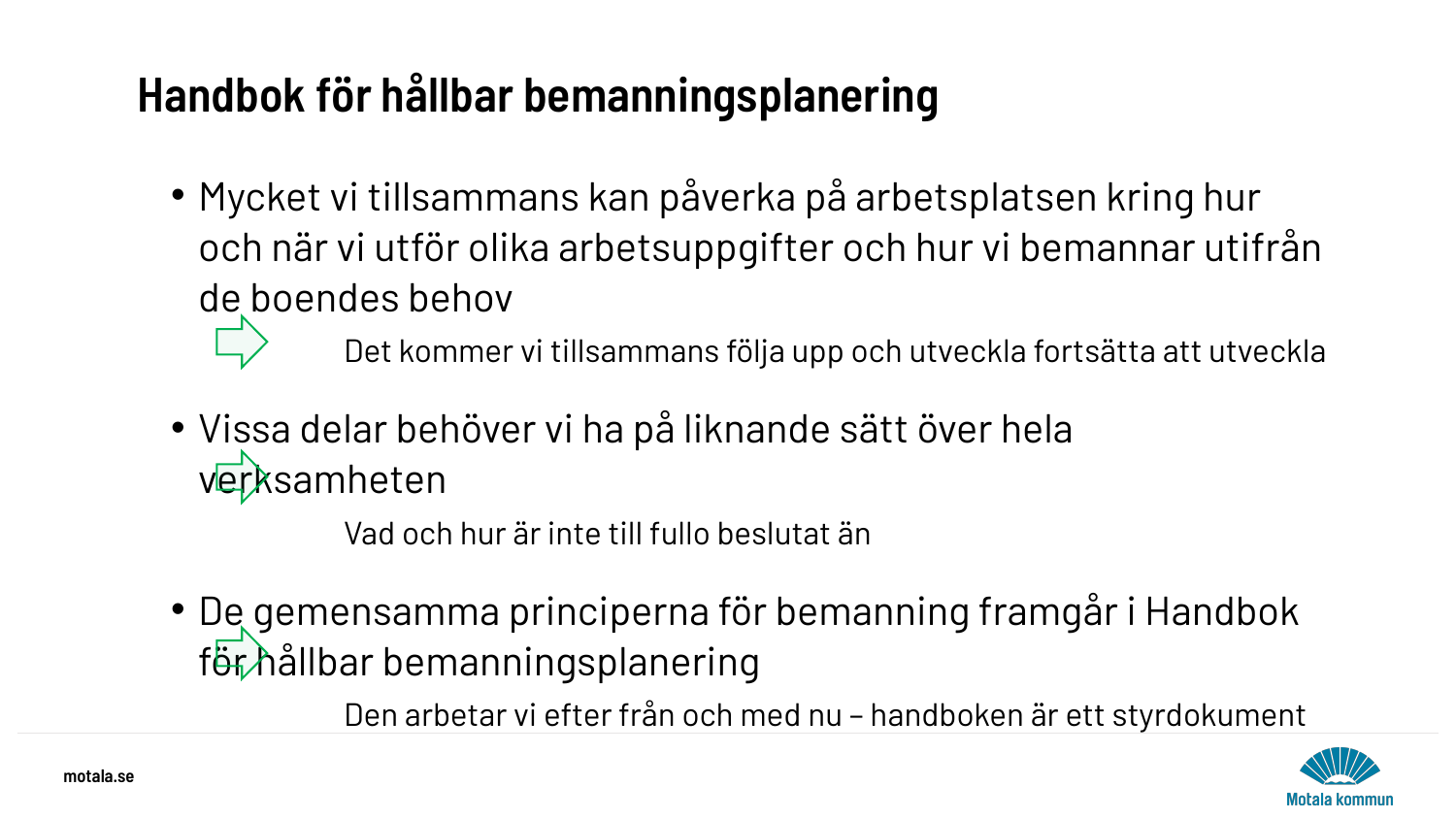

# Handbok för hållbar bemanningsplanering
Mycket vi tillsammans kan påverka på arbetsplatsen kring hur och när vi utför olika arbetsuppgifter och hur vi bemannar utifrån de boendes behov
	Det kommer vi tillsammans följa upp och utveckla fortsätta att utveckla
Vissa delar behöver vi ha på liknande sätt över hela verksamheten
	Vad och hur är inte till fullo beslutat än
De gemensamma principerna för bemanning framgår i Handbok för hållbar bemanningsplanering
	Den arbetar vi efter från och med nu – handboken är ett styrdokument